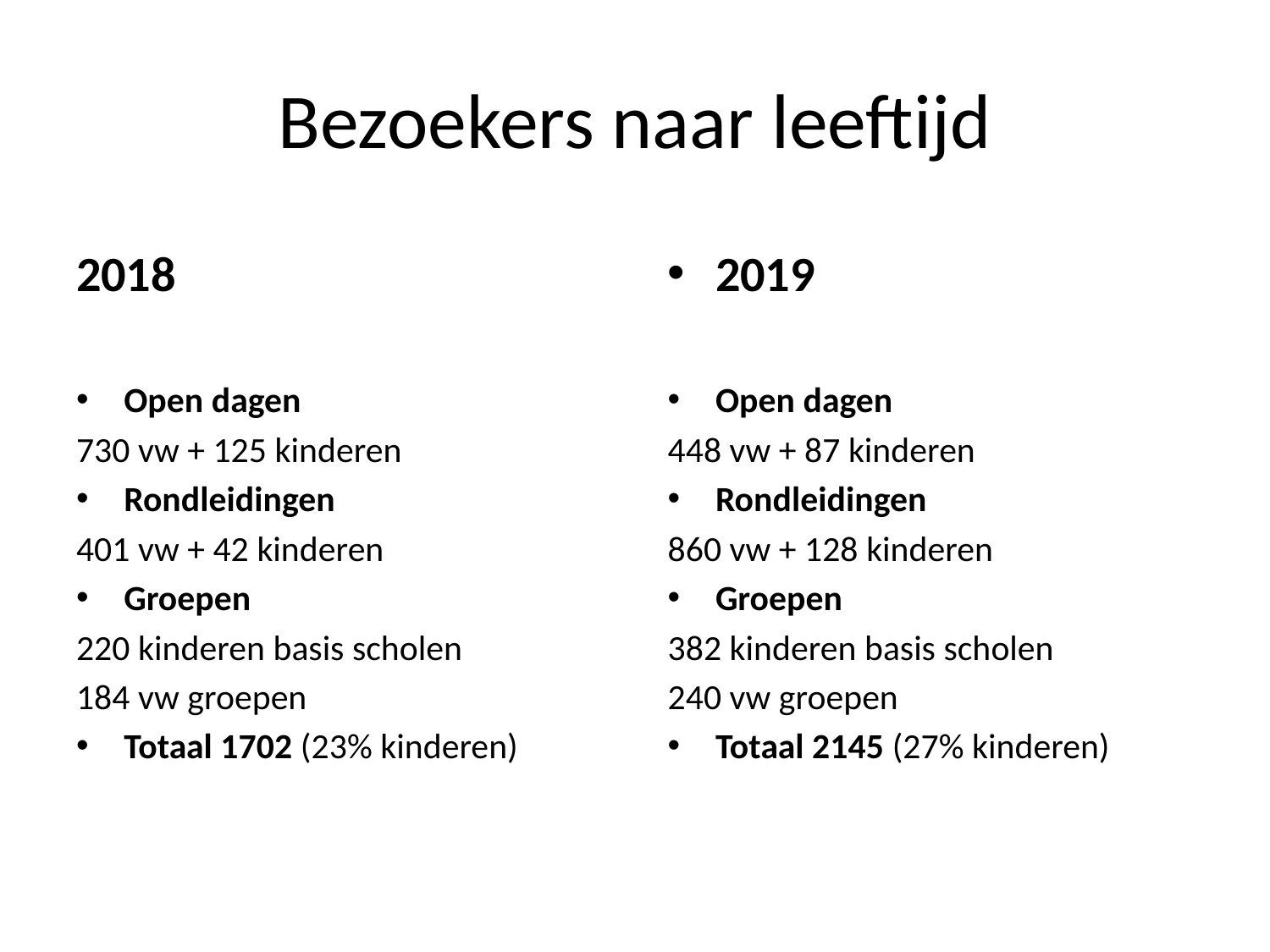

# Bezoekers naar leeftijd
2018

Open dagen
730 vw + 125 kinderen
Rondleidingen
401 vw + 42 kinderen
Groepen
220 kinderen basis scholen
184 vw groepen
Totaal 1702 (23% kinderen)
2019

Open dagen
448 vw + 87 kinderen
Rondleidingen
860 vw + 128 kinderen
Groepen
382 kinderen basis scholen
240 vw groepen
Totaal 2145 (27% kinderen)